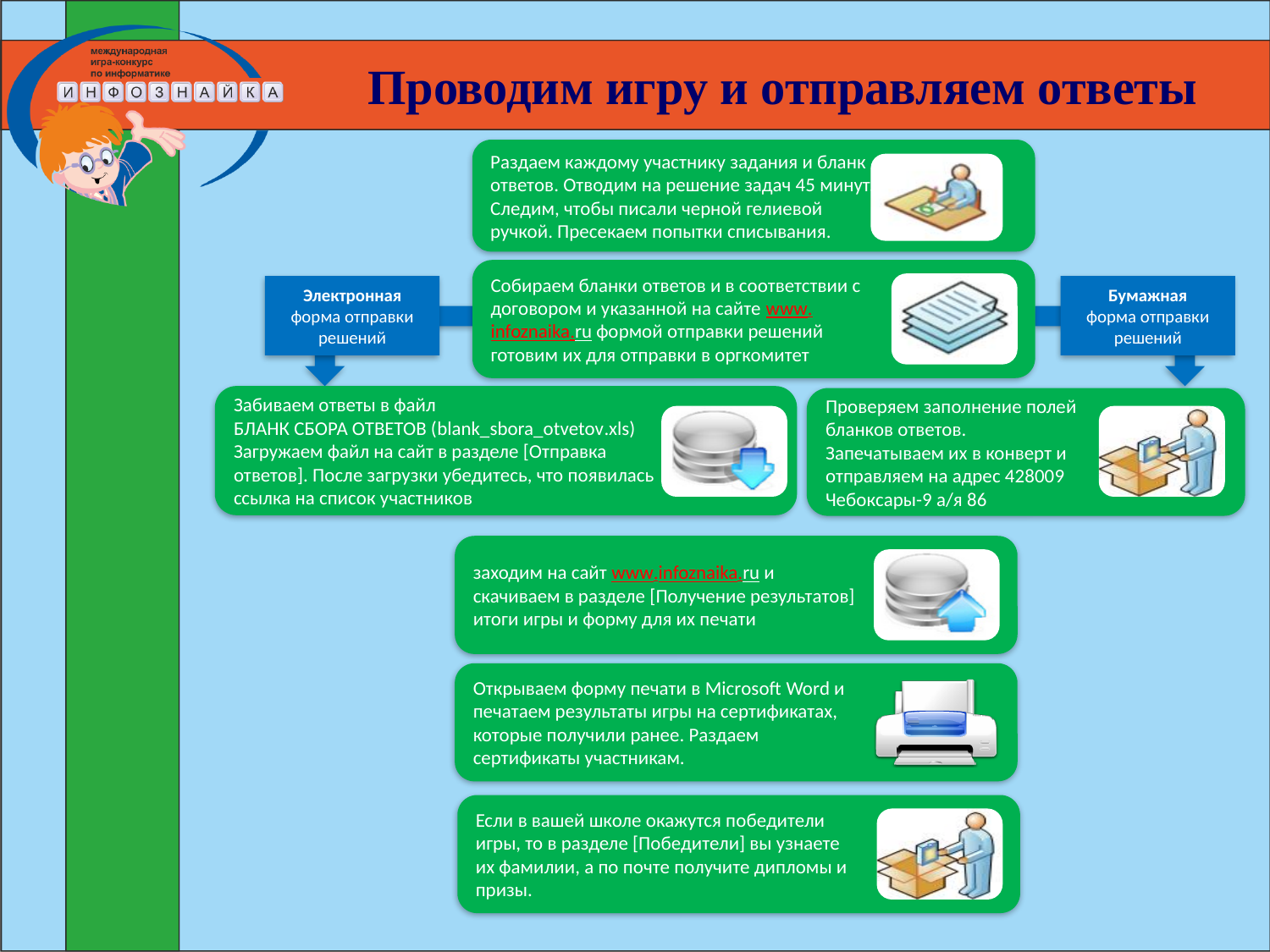

# Проводим игру и отправляем ответы
Раздаем каждому участнику задания и бланк ответов. Отводим на решение задач 45 минут. Следим, чтобы писали черной гелиевой ручкой. Пресекаем попытки списывания.

Собираем бланки ответов и в соответствии с договором и указанной на сайте www.infoznaika.ru формой отправки решений готовим их для отправки в оргкомитет

Электронная форма отправки решений
Бумажная
форма отправки решений
Забиваем ответы в файл
БЛАНК СБОРА ОТВЕТОВ (blank_sbora_otvetov.xls)
Загружаем файл на сайт в разделе [Отправка ответов]. После загрузки убедитесь, что появилась ссылка на список участников
Проверяем заполнение полей бланков ответов. Запечатываем их в конверт и отправляем на адрес 428009 Чебоксары-9 а/я 86

заходим на сайт www.infoznaika.ru и скачиваем в разделе [Получение результатов] итоги игры и форму для их печати

Открываем форму печати в Microsoft Word и печатаем результаты игры на сертификатах, которые получили ранее. Раздаем сертификаты участникам.

Если в вашей школе окажутся победители игры, то в разделе [Победители] вы узнаете их фамилии, а по почте получите дипломы и призы.